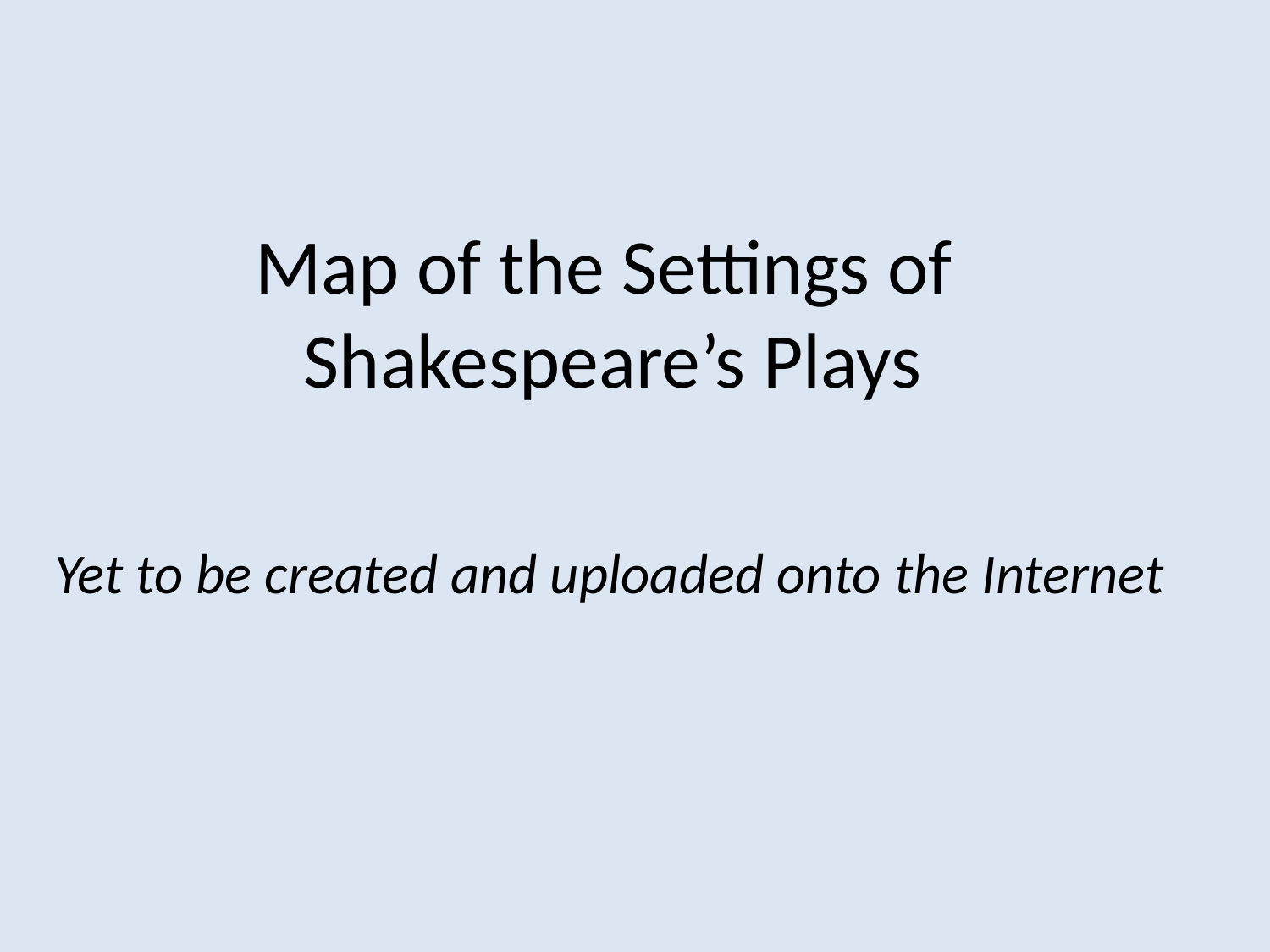

# Map of the Settings of Shakespeare’s Plays
Yet to be created and uploaded onto the Internet